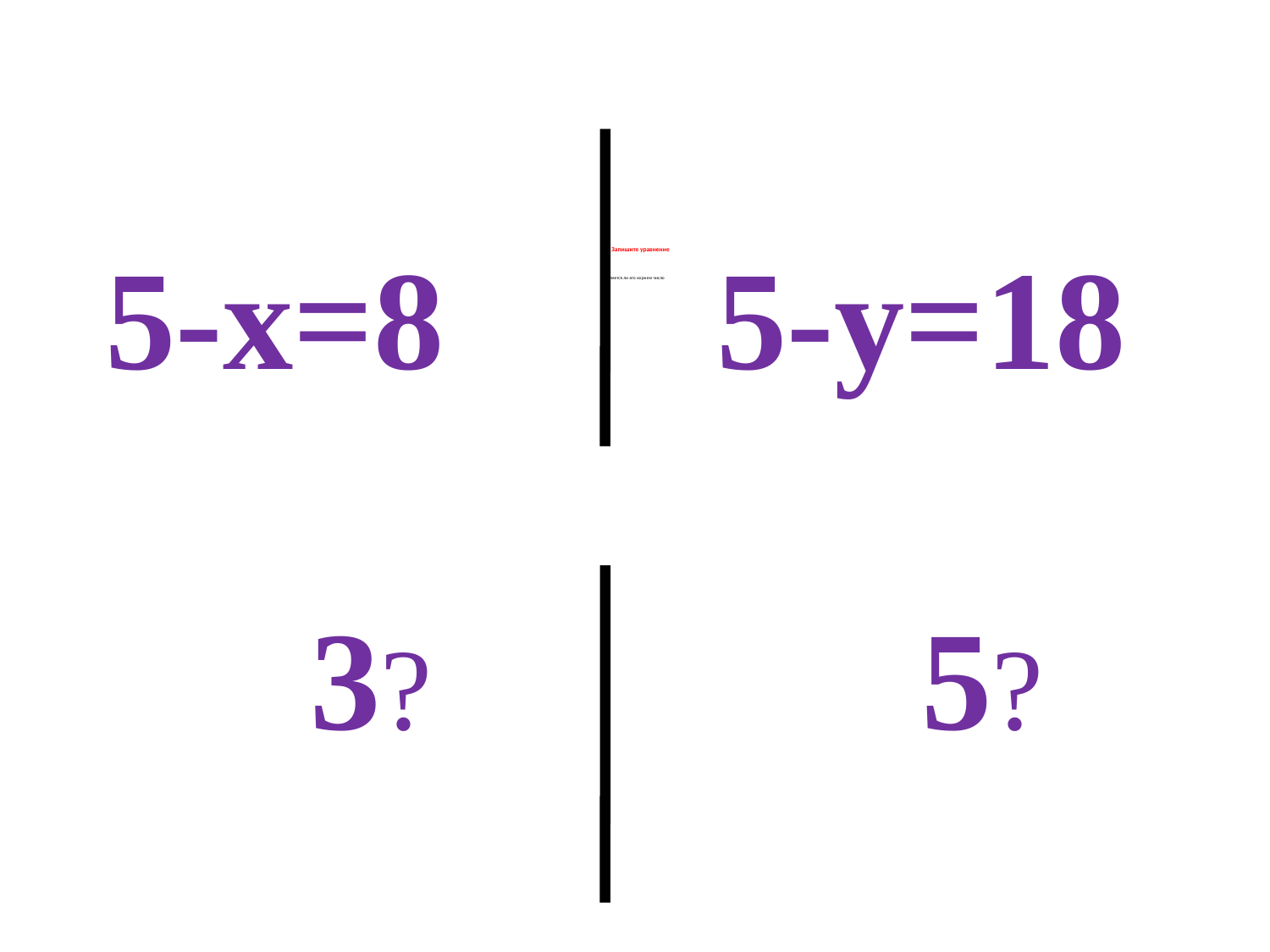

5-х=8

        3?
  5-у=18

         5?
# №2 Запишите уравнение Является ли его корнем число